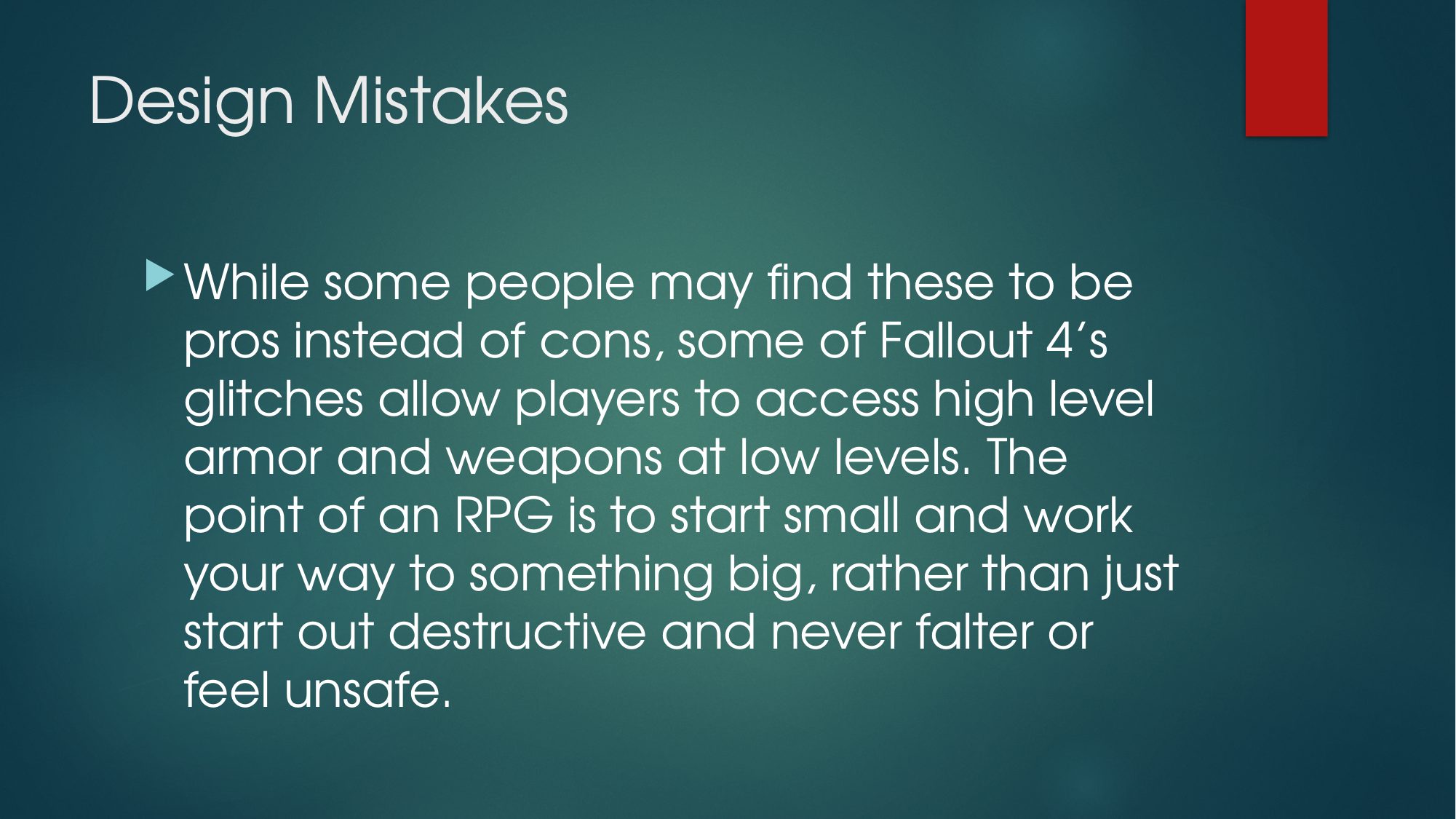

# Design Mistakes
While some people may find these to be pros instead of cons, some of Fallout 4’s glitches allow players to access high level armor and weapons at low levels. The point of an RPG is to start small and work your way to something big, rather than just start out destructive and never falter or feel unsafe.